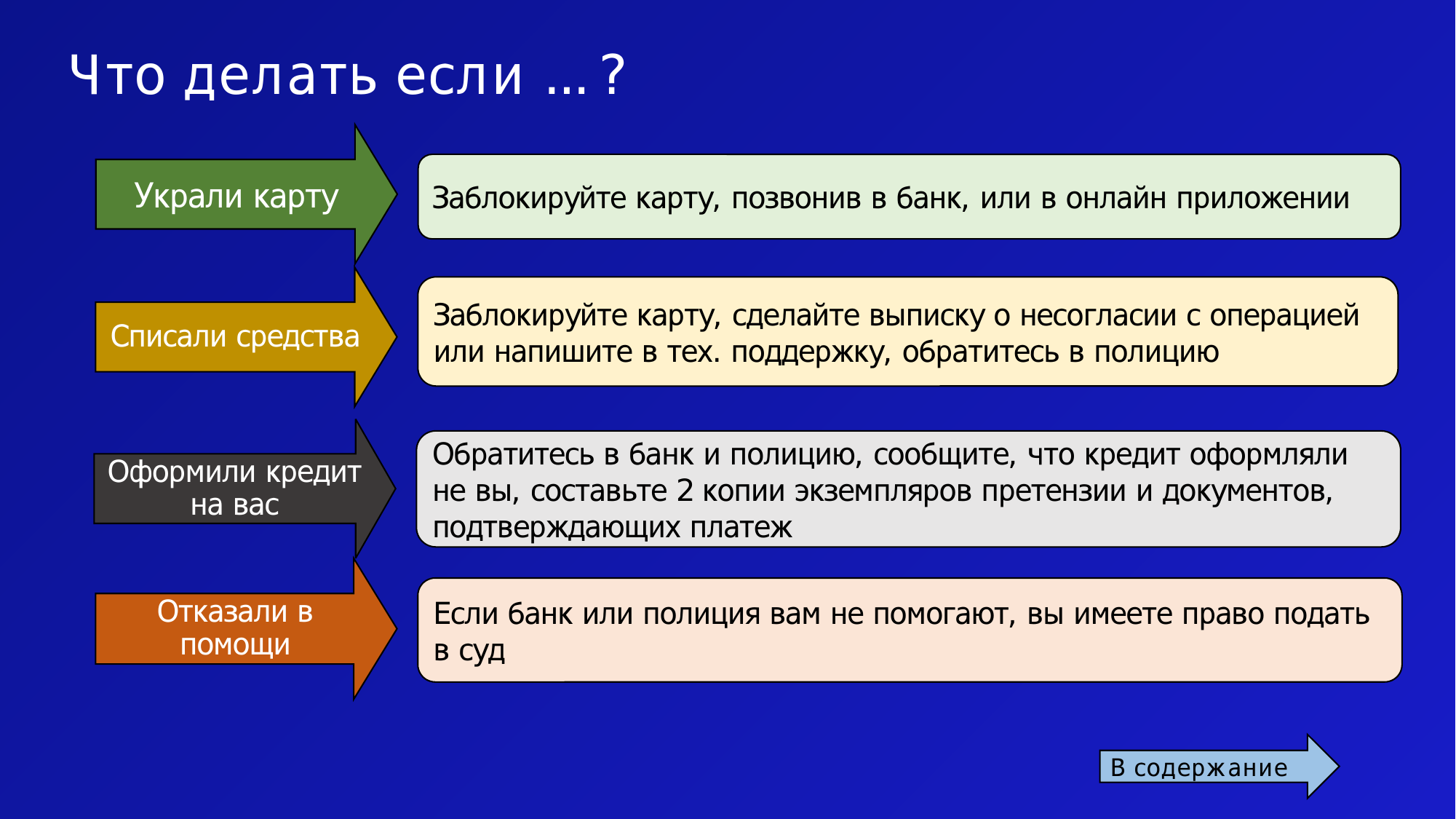

Что делать если …?
Украли карту
Заблокируйте карту, позвонив в банк, или в онлайн приложении
Списали средства
Заблокируйте карту, сделайте выписку о несогласии с операцией или напишите в тех. поддержку, обратитесь в полицию
Оформили кредит на вас
Обратитесь в банк и полицию, сообщите, что кредит оформляли не вы, составьте 2 копии экземпляров претензии и документов, подтверждающих платеж
Отказали в помощи
Если банк или полиция вам не помогают, вы имеете право подать в суд
В содержание